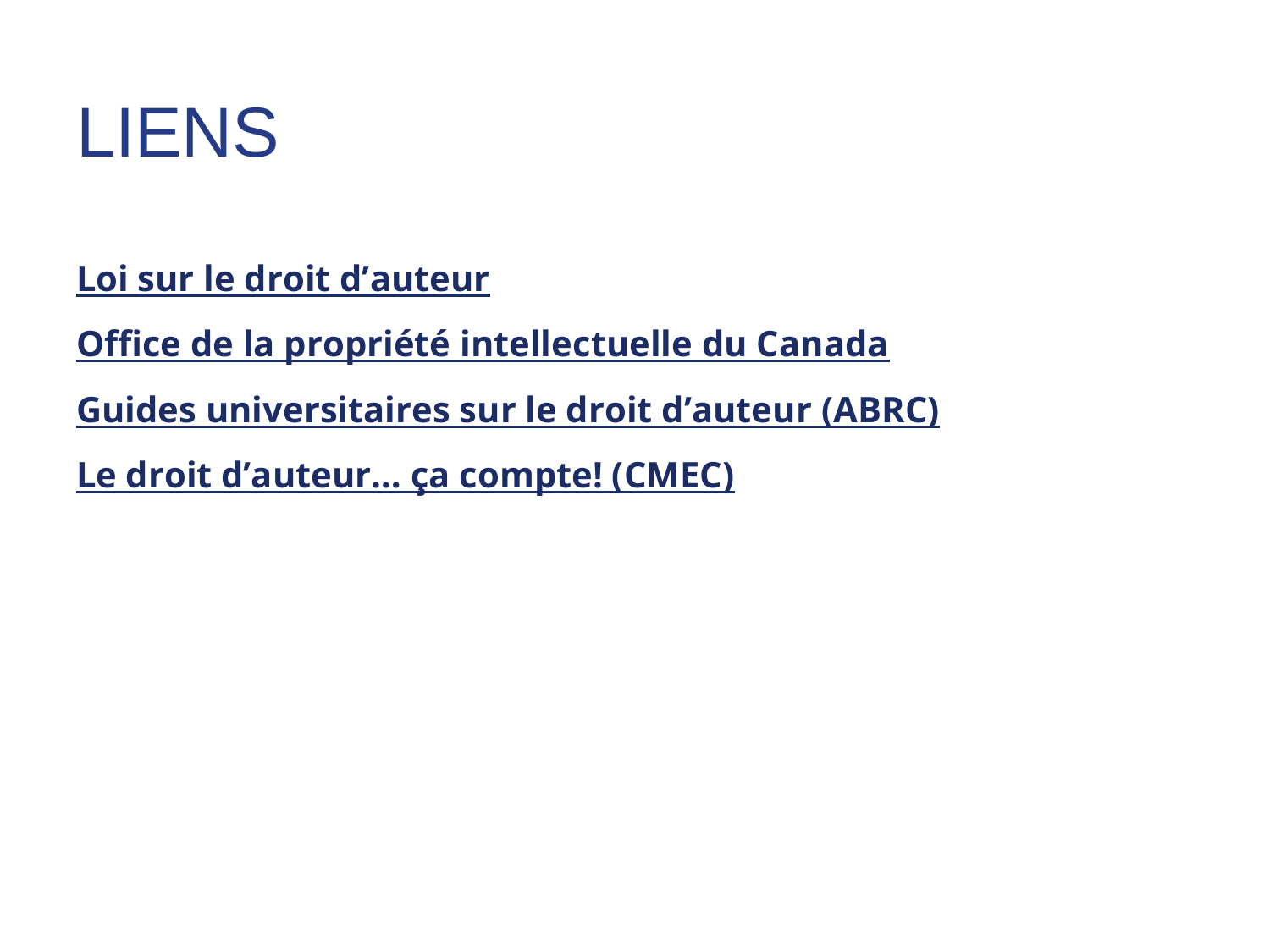

# LIENS
Loi sur le droit d’auteur
Office de la propriété intellectuelle du Canada
Guides universitaires sur le droit d’auteur (ABRC)
Le droit d’auteur… ça compte! (CMEC)